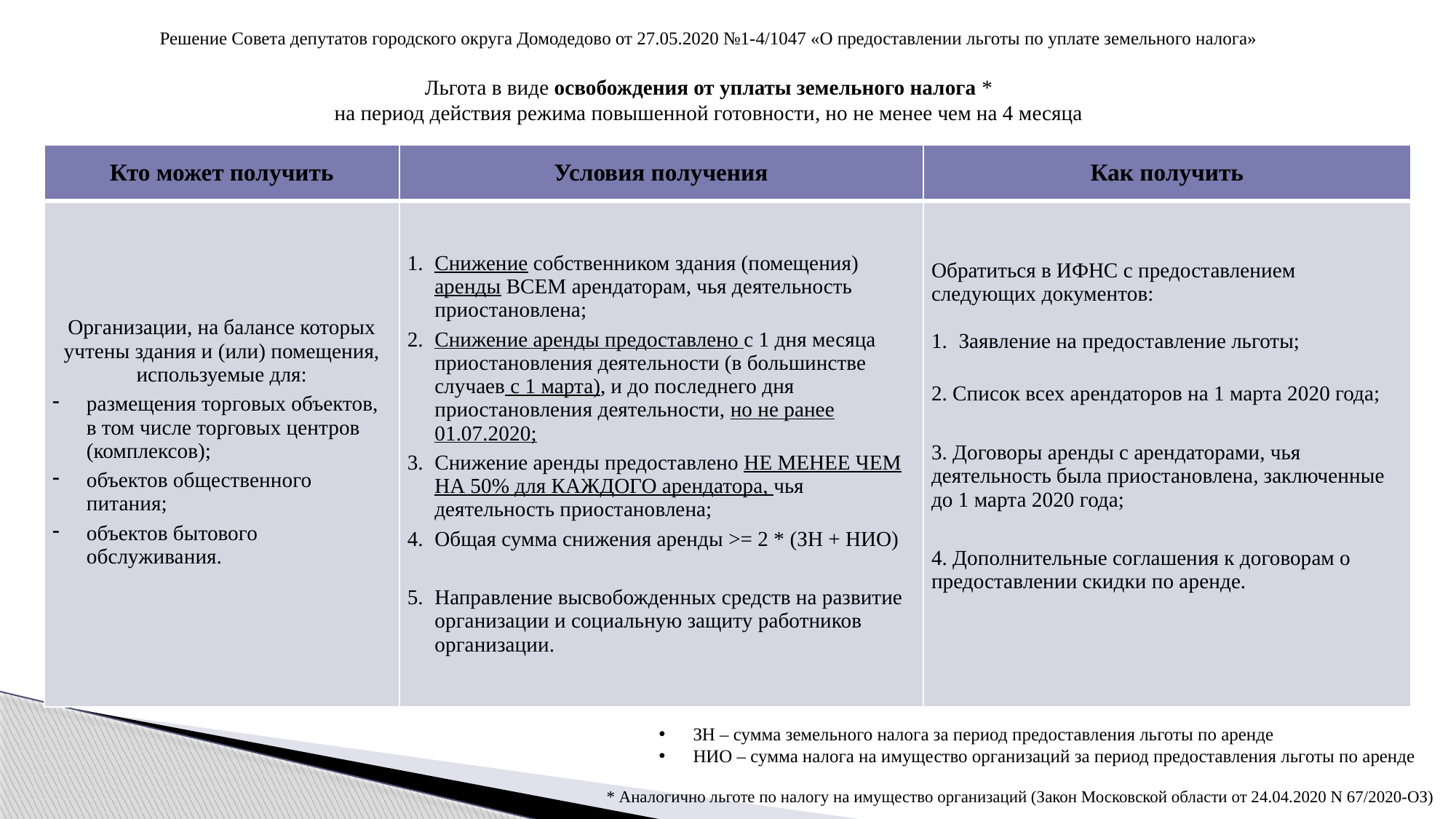

Решение Совета депутатов городского округа Домодедово от 27.05.2020 №1-4/1047 «О предоставлении льготы по уплате земельного налога»

Льгота в виде освобождения от уплаты земельного налога *
на период действия режима повышенной готовности, но не менее чем на 4 месяца
| Кто может получить | Условия получения | Как получить |
| --- | --- | --- |
| Организации, на балансе которых учтены здания и (или) помещения, используемые для: размещения торговых объектов, в том числе торговых центров (комплексов); объектов общественного питания; объектов бытового обслуживания. | Снижение собственником здания (помещения) аренды ВСЕМ арендаторам, чья деятельность приостановлена; Снижение аренды предоставлено с 1 дня месяца приостановления деятельности (в большинстве случаев с 1 марта), и до последнего дня приостановления деятельности, но не ранее 01.07.2020; Снижение аренды предоставлено НЕ МЕНЕЕ ЧЕМ НА 50% для КАЖДОГО арендатора, чья деятельность приостановлена; Общая сумма снижения аренды >= 2 \* (ЗН + НИО) Направление высвобожденных средств на развитие организации и социальную защиту работников организации. | Обратиться в ИФНС с предоставлением следующих документов: Заявление на предоставление льготы; 2. Список всех арендаторов на 1 марта 2020 года; 3. Договоры аренды с арендаторами, чья деятельность была приостановлена, заключенные до 1 марта 2020 года; 4. Дополнительные соглашения к договорам о предоставлении скидки по аренде. |
ЗН – сумма земельного налога за период предоставления льготы по аренде
НИО – сумма налога на имущество организаций за период предоставления льготы по аренде
* Аналогично льготе по налогу на имущество организаций (Закон Московской области от 24.04.2020 N 67/2020-ОЗ)